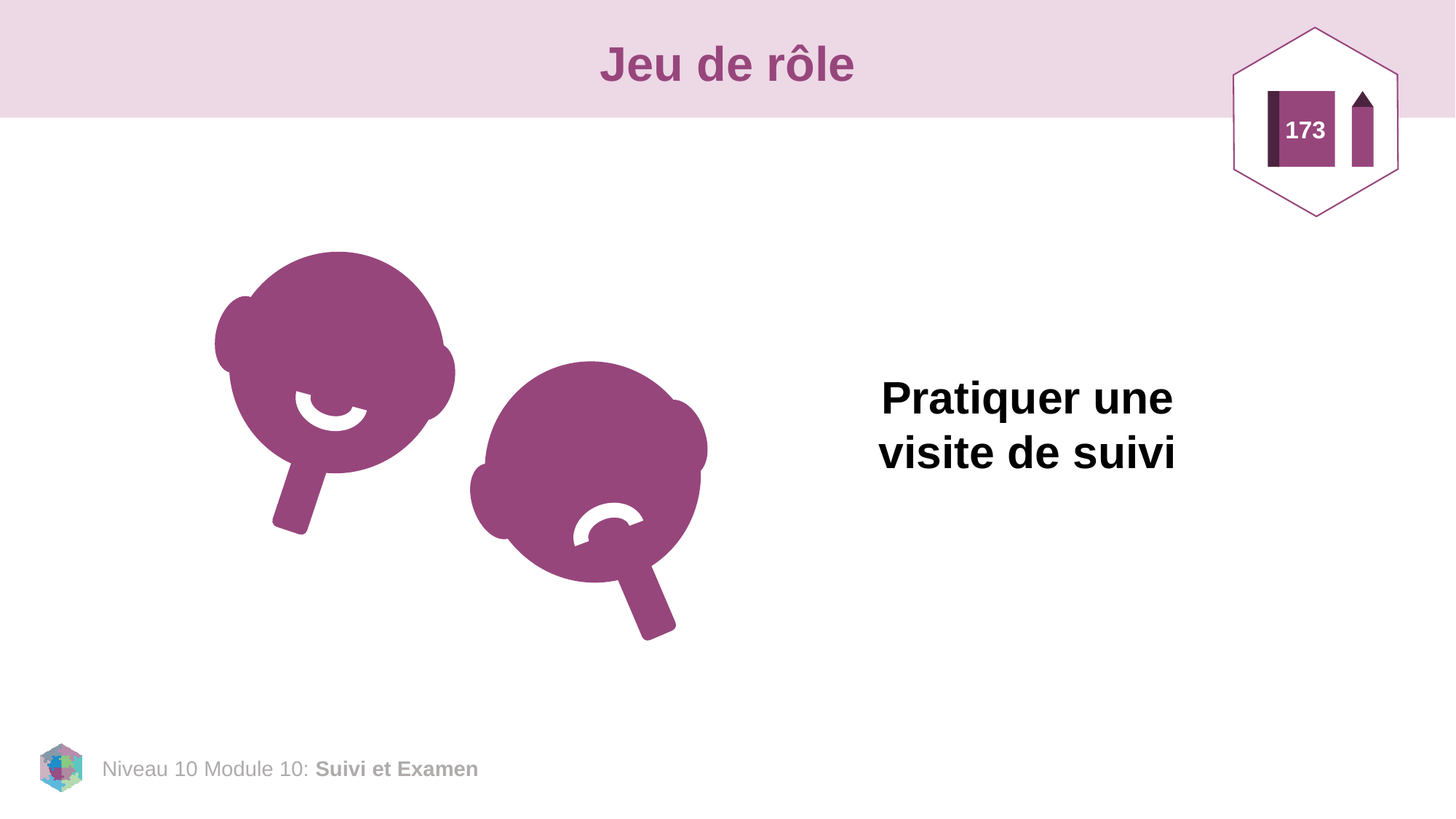

# Jeu de rôle

173

Pratiquer une visite de suivi